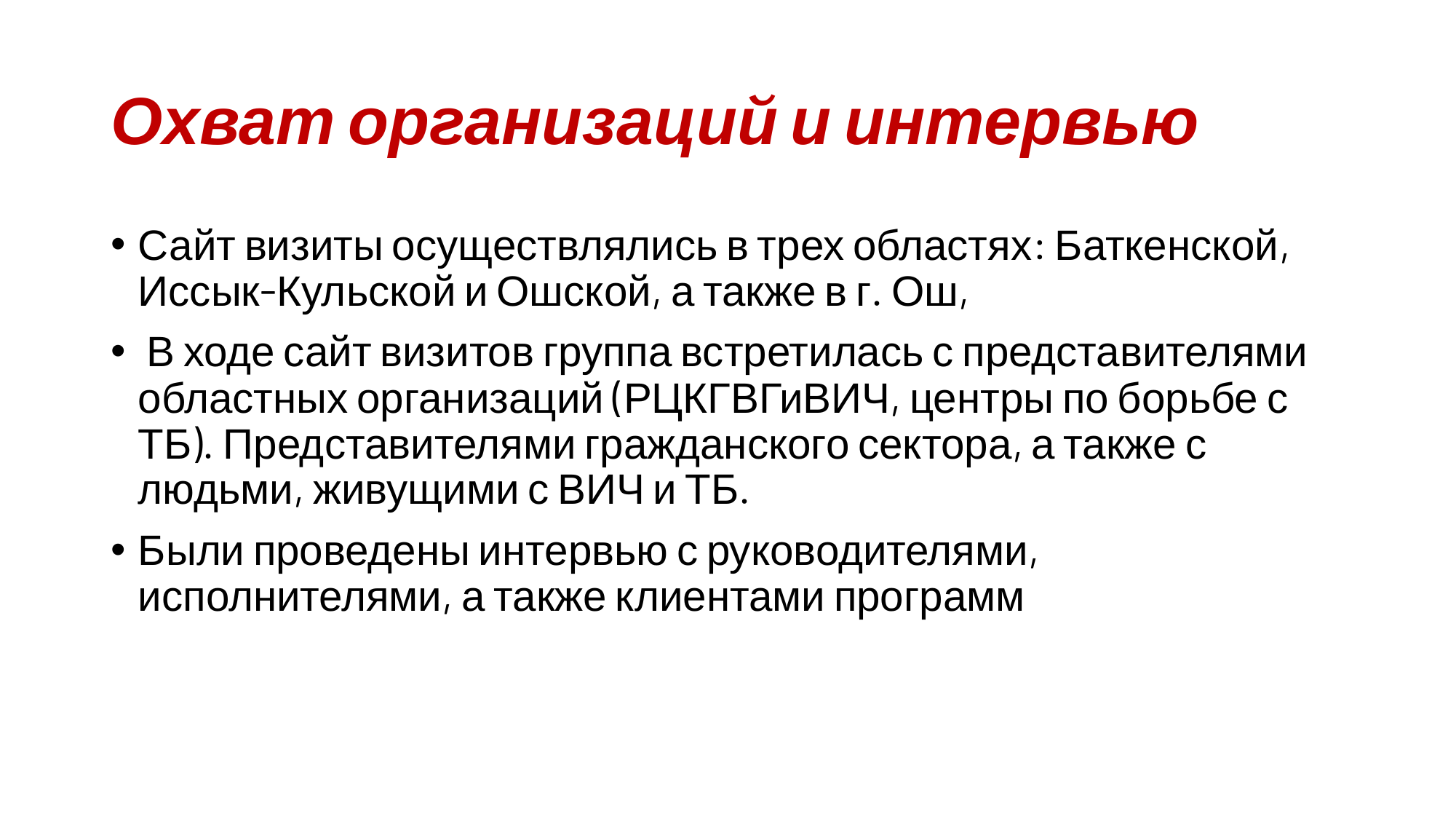

# Охват организаций и интервью
Сайт визиты осуществлялись в трех областях: Баткенской, Иссык-Кульской и Ошской, а также в г. Ош,
 В ходе сайт визитов группа встретилась с представителями областных организаций (РЦКГВГиВИЧ, центры по борьбе с ТБ). Представителями гражданского сектора, а также с людьми, живущими с ВИЧ и ТБ.
Были проведены интервью с руководителями, исполнителями, а также клиентами программ